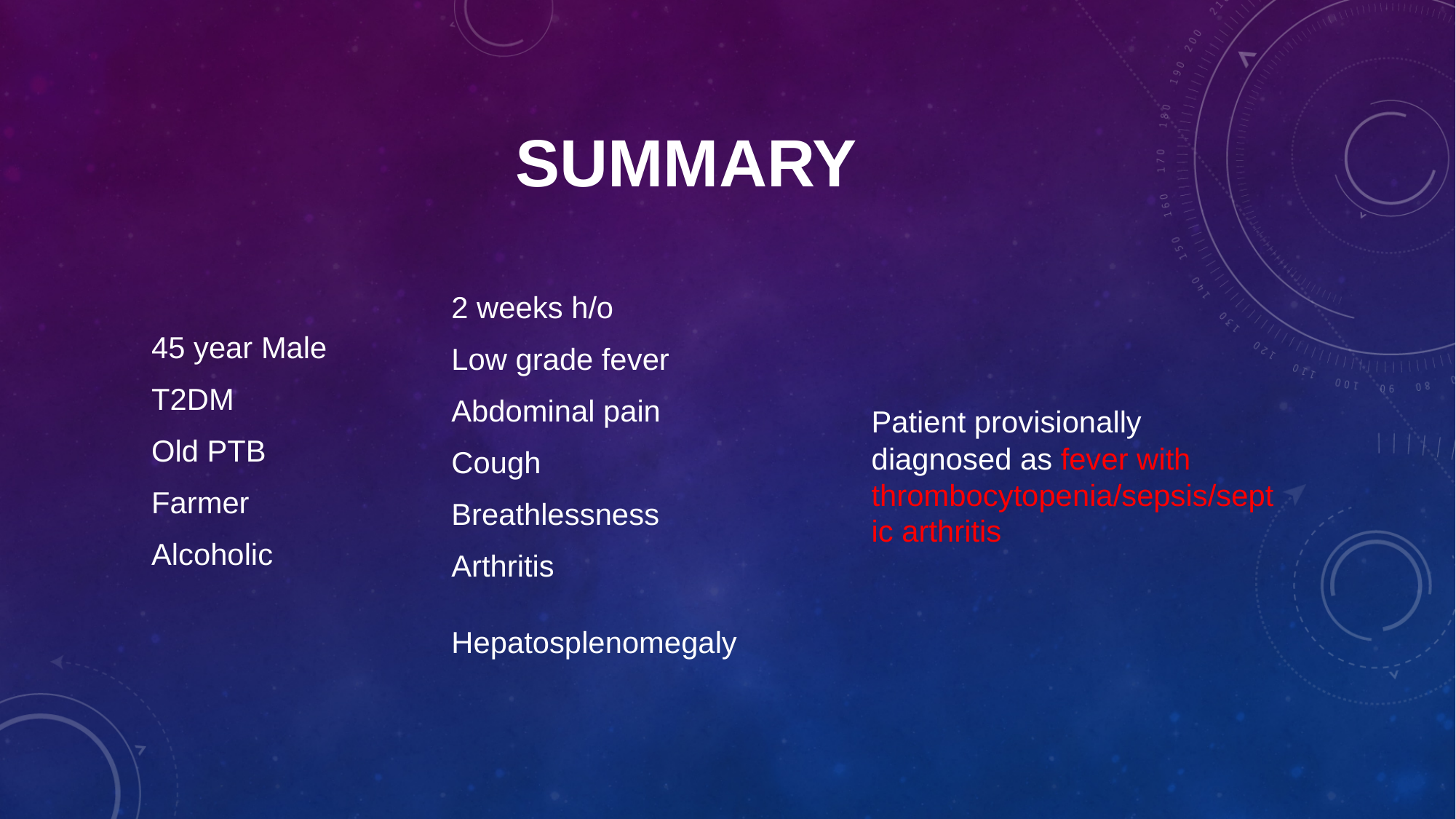

# SUMMARY
45 year Male
T2DM
Old PTB
Farmer
Alcoholic

2 weeks h/o
Low grade fever
Abdominal pain
Cough
Breathlessness
Arthritis
Patient provisionally diagnosed as fever with thrombocytopenia/sepsis/septic arthritis
Hepatosplenomegaly